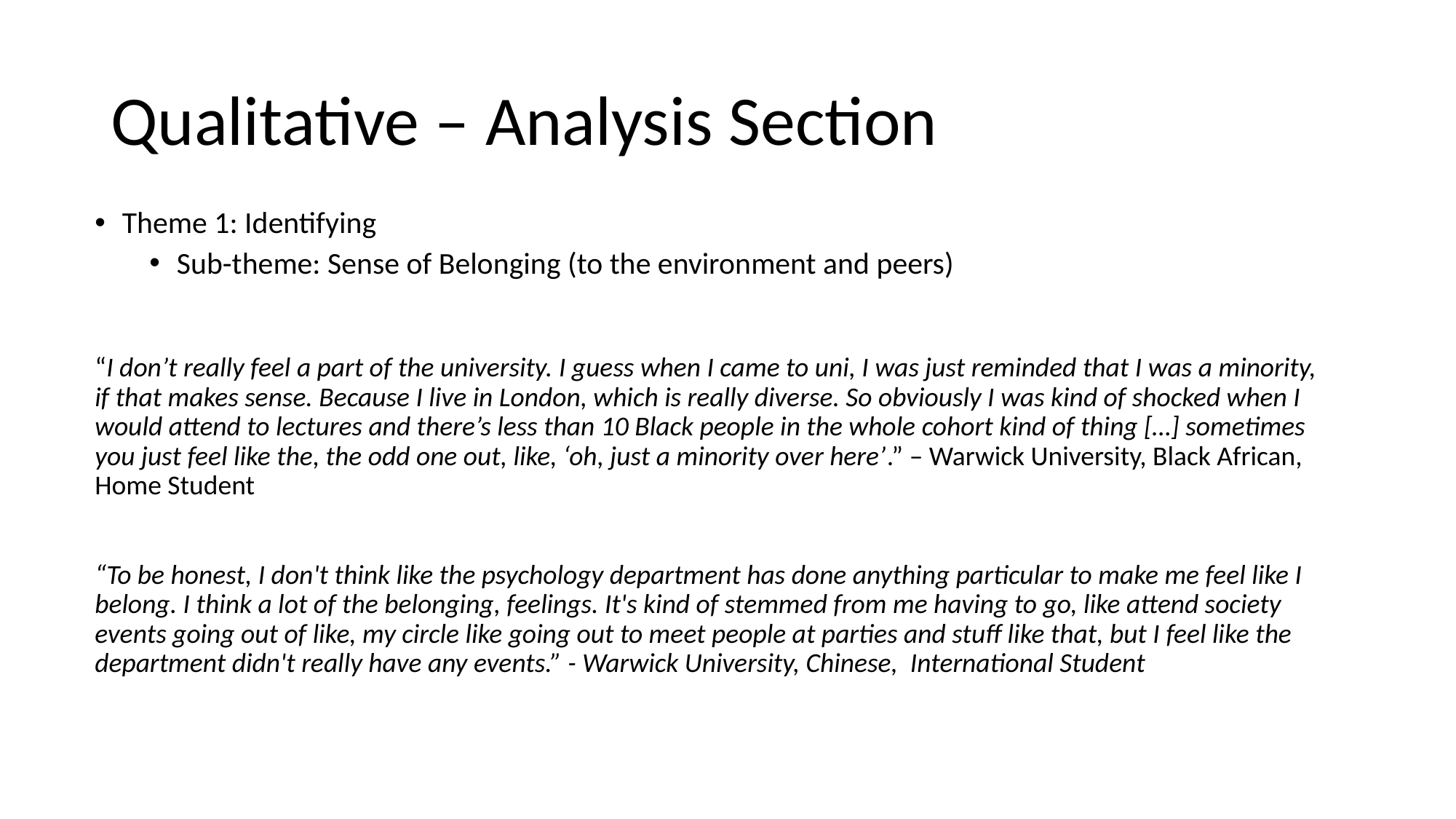

# Qualitative – Analysis Section
Theme 1: Identifying
Sub-theme: Sense of Belonging (to the environment and peers)

“I don’t really feel a part of the university. I guess when I came to uni, I was just reminded that I was a minority, if that makes sense. Because I live in London, which is really diverse. So obviously I was kind of shocked when I would attend to lectures and there’s less than 10 Black people in the whole cohort kind of thing […] sometimes you just feel like the, the odd one out, like, ‘oh, just a minority over here’.” – Warwick University, Black African, Home Student

“To be honest, I don't think like the psychology department has done anything particular to make me feel like I belong. I think a lot of the belonging, feelings. It's kind of stemmed from me having to go, like attend society events going out of like, my circle like going out to meet people at parties and stuff like that, but I feel like the department didn't really have any events.” - Warwick University, Chinese,  International Student